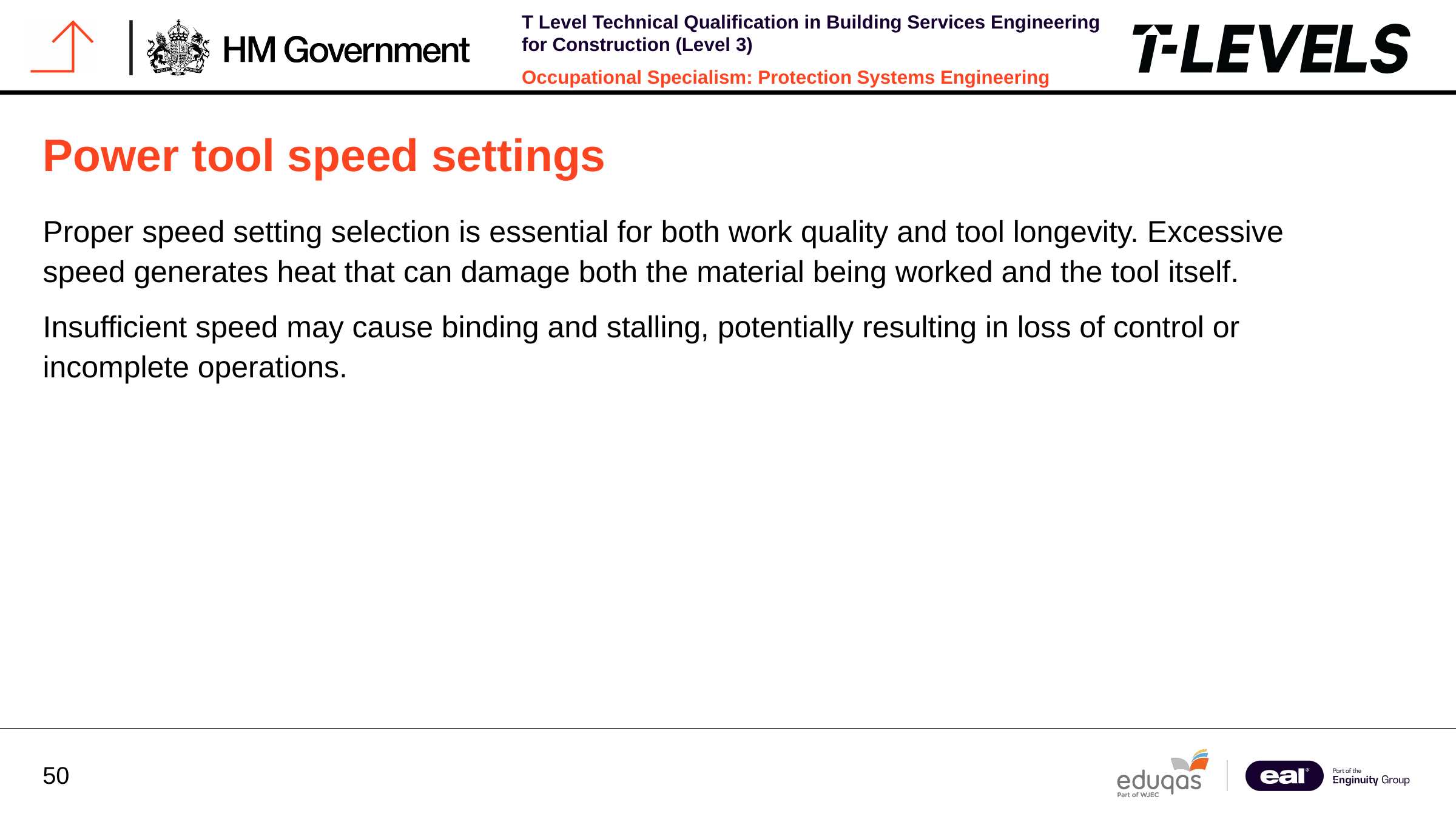

Power tool speed settings
Proper speed setting selection is essential for both work quality and tool longevity. Excessive speed generates heat that can damage both the material being worked and the tool itself.
Insufficient speed may cause binding and stalling, potentially resulting in loss of control or incomplete operations.